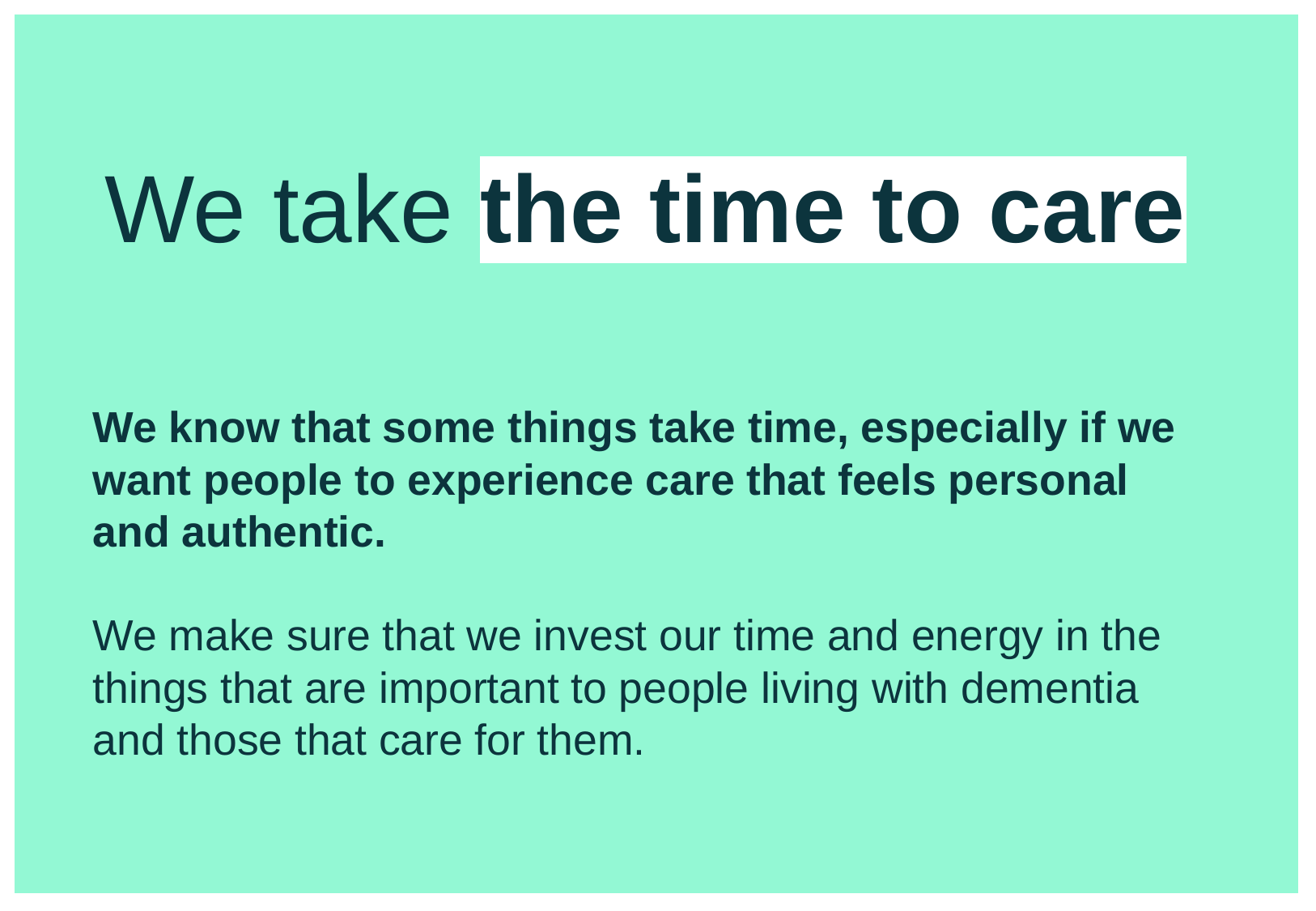

We take the time to care
We know that some things take time, especially if we want people to experience care that feels personal and authentic.
We make sure that we invest our time and energy in the things that are important to people living with dementia and those that care for them.